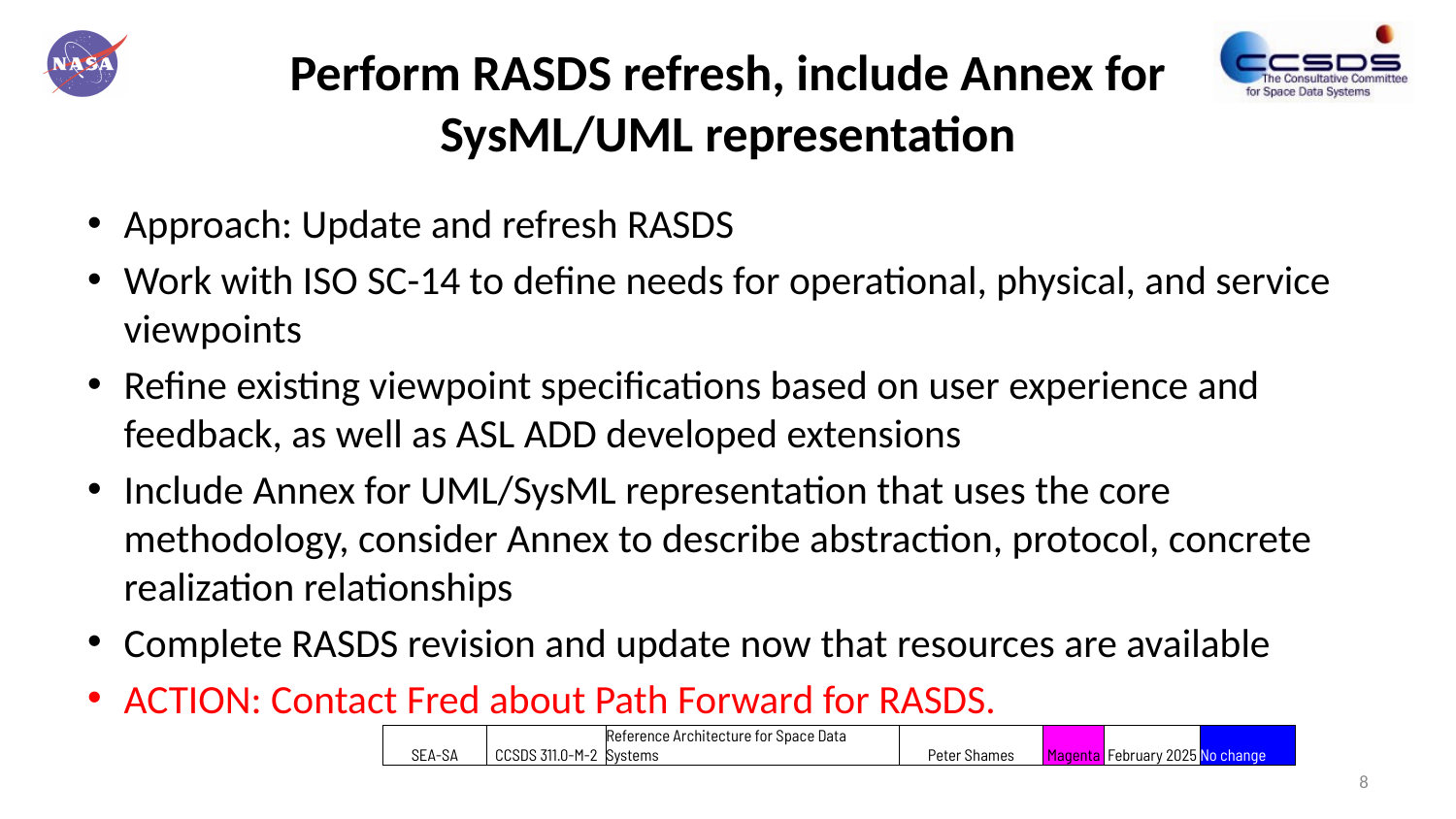

# Perform RASDS refresh, include Annex for SysML/UML representation
Approach: Update and refresh RASDS
Work with ISO SC-14 to define needs for operational, physical, and service viewpoints
Refine existing viewpoint specifications based on user experience and feedback, as well as ASL ADD developed extensions
Include Annex for UML/SysML representation that uses the core methodology, consider Annex to describe abstraction, protocol, concrete realization relationships
Complete RASDS revision and update now that resources are available
ACTION: Contact Fred about Path Forward for RASDS.

| SEA-SA | CCSDS 311.0-M-2 | Reference Architecture for Space Data Systems | Peter Shames | Magenta | February 2025 | No change |
| --- | --- | --- | --- | --- | --- | --- |
8